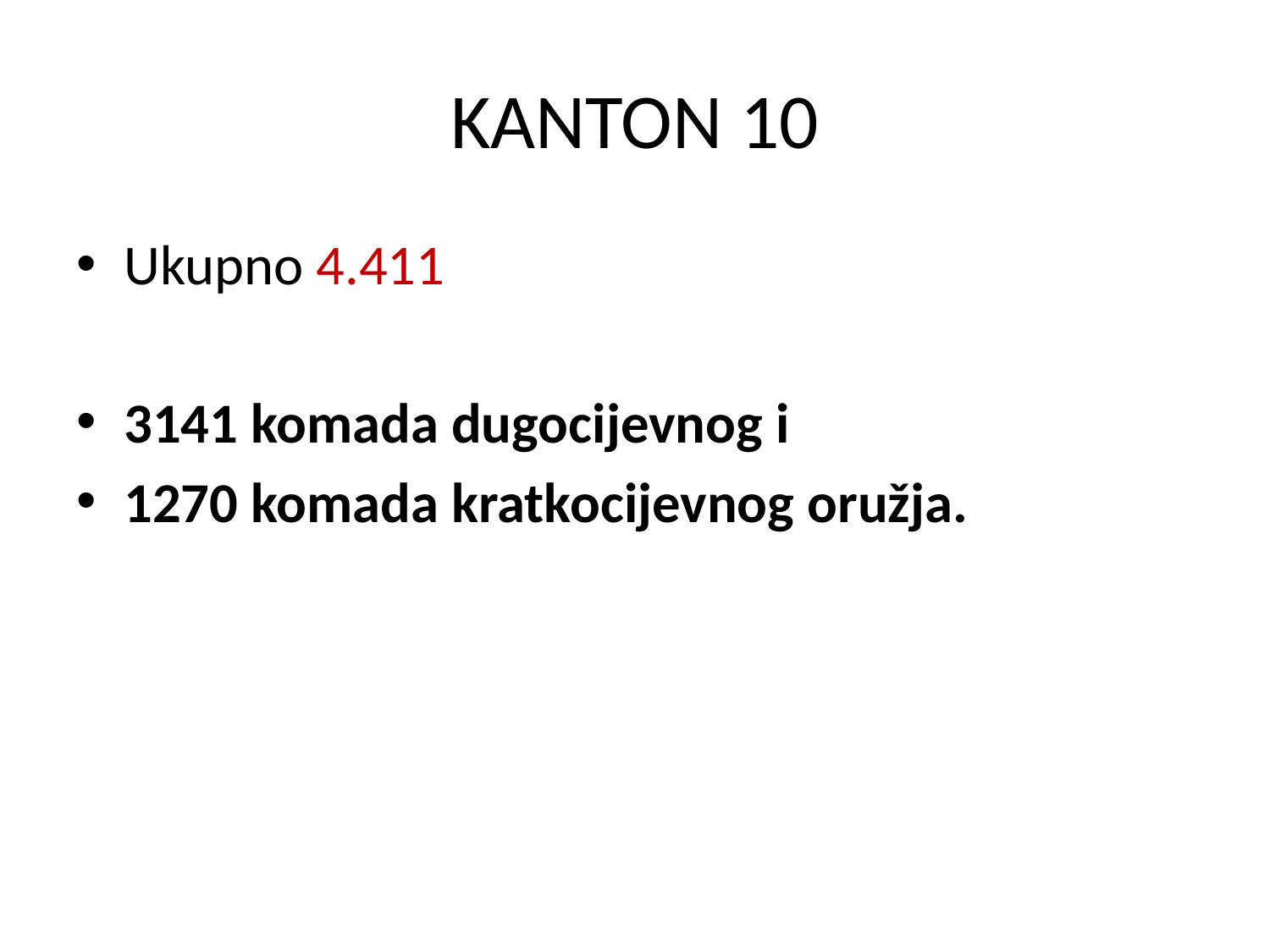

# KANTON 10
Ukupno 4.411

3141 komada dugocijevnog i
1270 komada kratkocijevnog oružja.